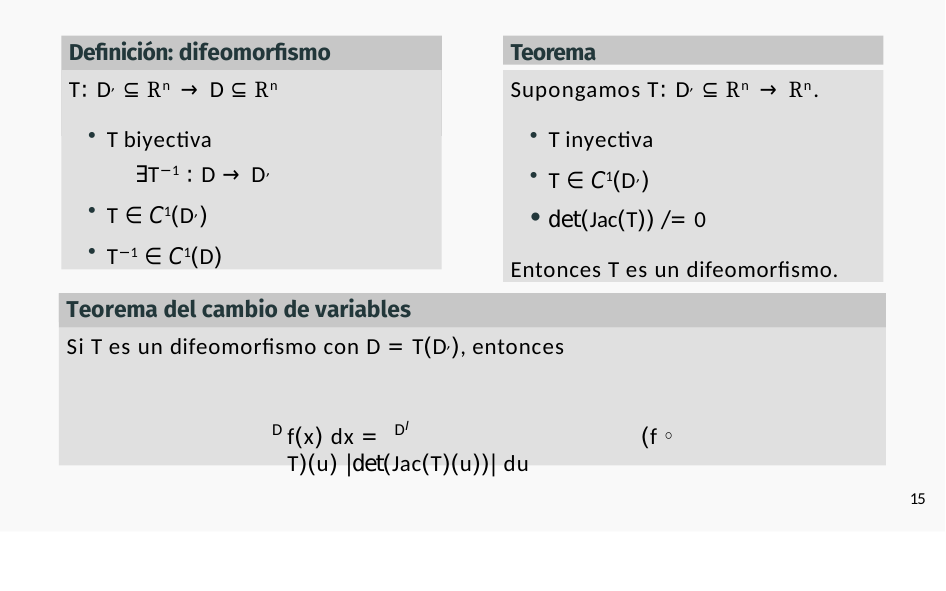

# Definición: difeomorfismo
Teorema
T: D, ⊆ Rn → D ⊆ Rn
T biyectiva
  ∃T−1  : D → D,
T ∈ C1(D,)
T−1  ∈ C1(D)
Supongamos T: D, ⊆ Rn → Rn.
T inyectiva
T ∈ C1(D,)
det(Jac(T)) /= 0
Entonces T es un difeomorfismo.

Teorema del cambio de variables
Si T es un difeomorfismo con D = T(D,), entonces

f(x) dx =	(f ◦ T)(u) |det(Jac(T)(u))| du

I
D	D
15